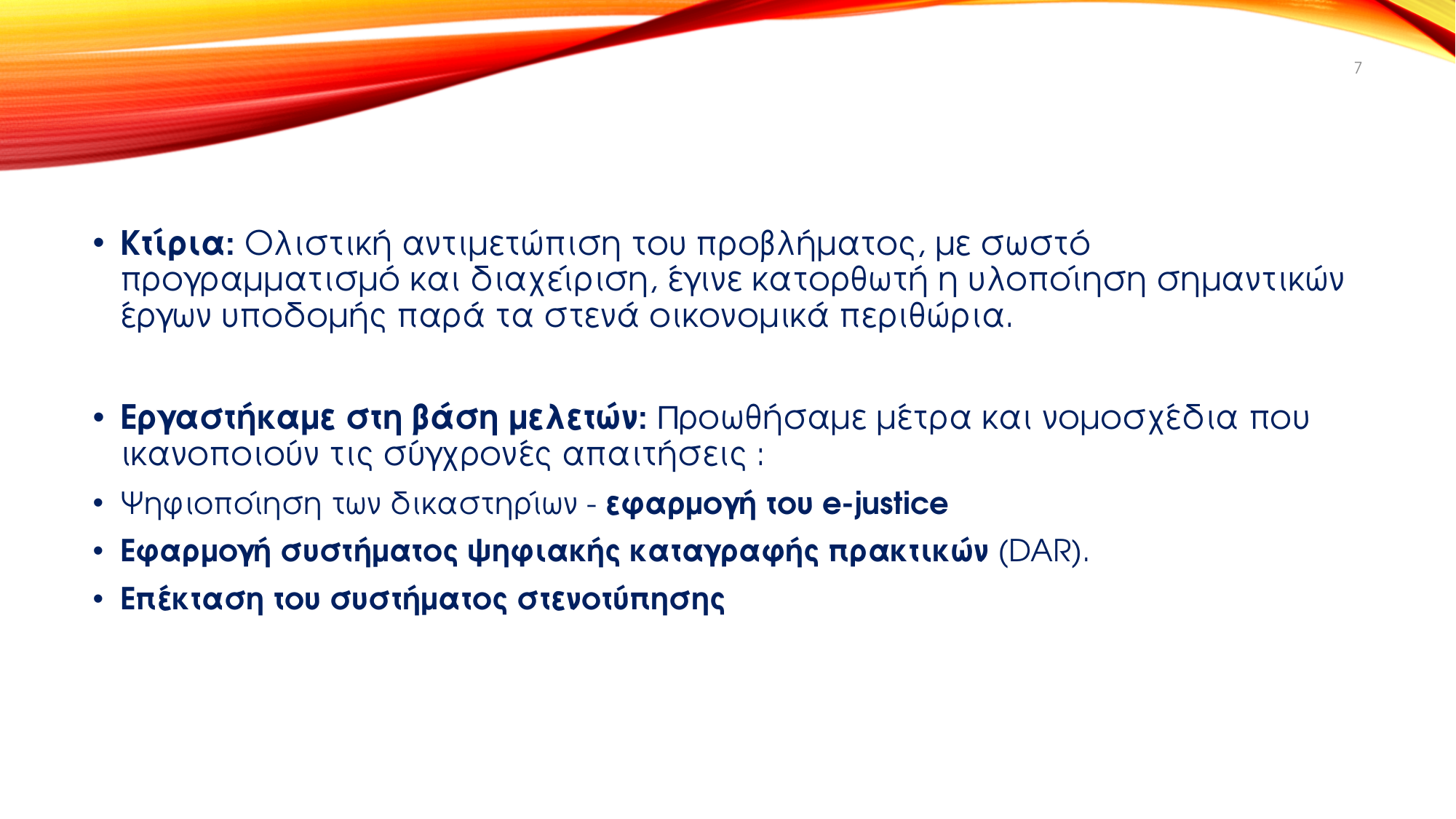

7

Κτίρια: Ολιστική αντιμετώπιση του προβλήματος, με σωστό προγραμματισμό και διαχείριση, έγινε κατορθωτή η υλοποίηση σημαντικών έργων υποδομής παρά τα στενά οικονομικά περιθώρια.

Εργαστήκαμε στη βάση μελετών: Προωθήσαμε μέτρα και νομοσχέδια που ικανοποιούν τις σύγχρονές απαιτήσεις :
Ψηφιοποίηση των δικαστηρίων - εφαρμογή του e-justice
Εφαρμογή συστήματος ψηφιακής καταγραφής πρακτικών (DAR).
Επέκταση του συστήματος στενοτύπησης